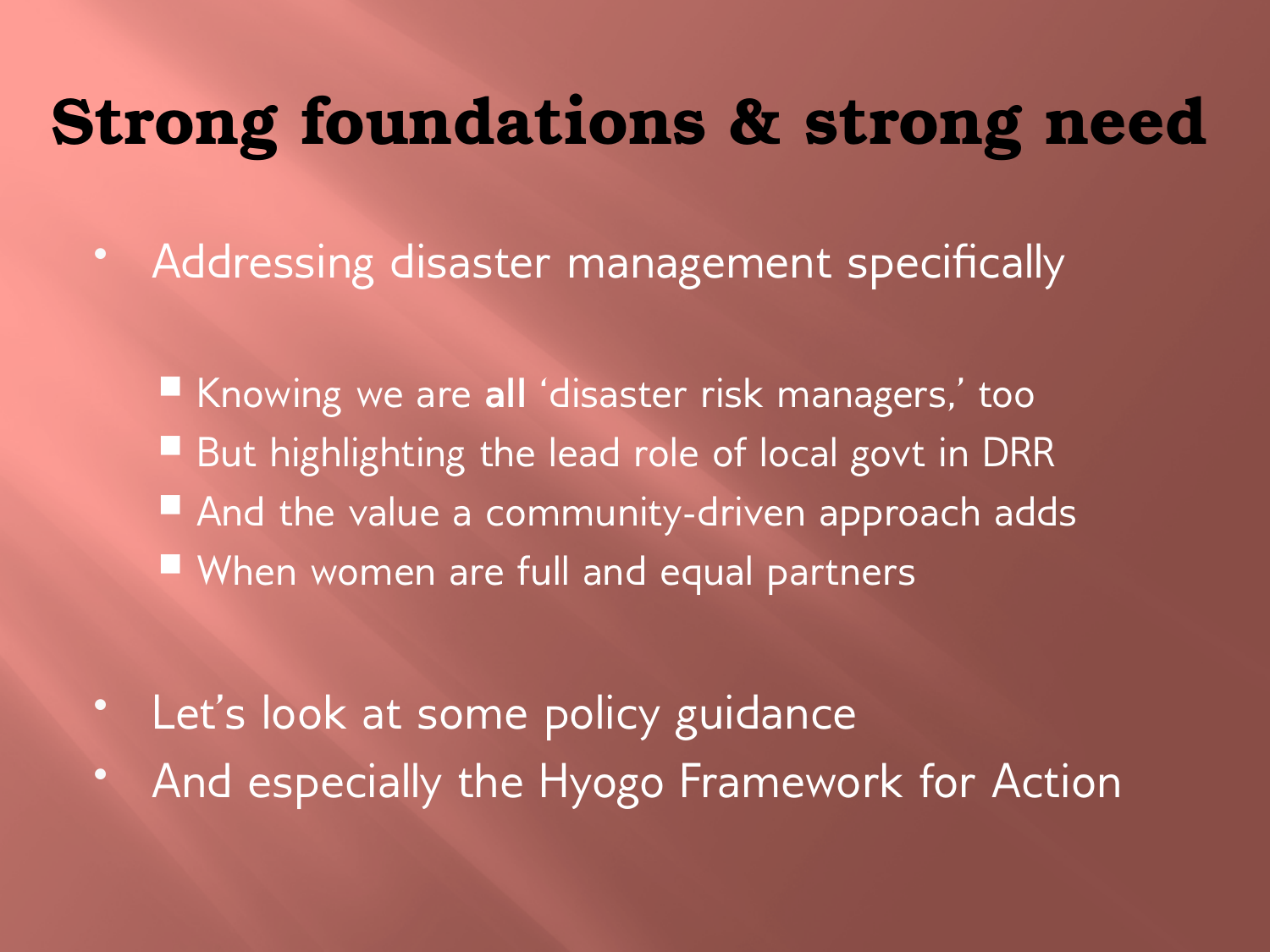

# Strong foundations & strong need
Addressing disaster management specifically

Knowing we are all ‘disaster risk managers,’ too
But highlighting the lead role of local govt in DRR
And the value a community-driven approach adds
When women are full and equal partners

Let’s look at some policy guidance
And especially the Hyogo Framework for Action